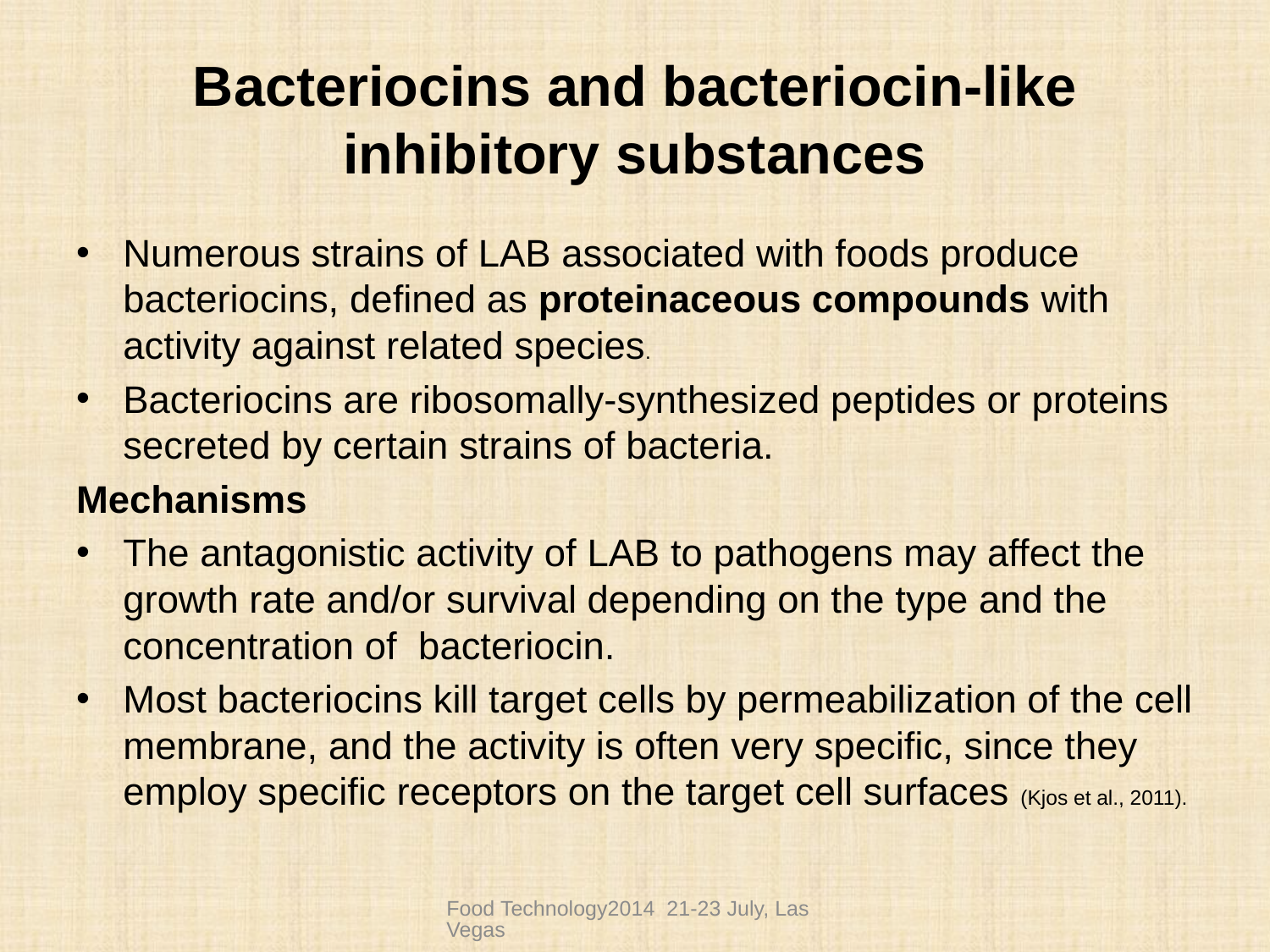

# Bacteriocins and bacteriocin-like inhibitory substances
Numerous strains of LAB associated with foods produce bacteriocins, defined as proteinaceous compounds with activity against related species.
Bacteriocins are ribosomally-synthesized peptides or proteins secreted by certain strains of bacteria.
Mechanisms
The antagonistic activity of LAB to pathogens may affect the growth rate and/or survival depending on the type and the concentration of  bacteriocin.
Most bacteriocins kill target cells by permeabilization of the cell membrane, and the activity is often very speciﬁc, since they employ speciﬁc receptors on the target cell surfaces (Kjos et al., 2011).

Food Technology2014  21-23 July, Las Vegas